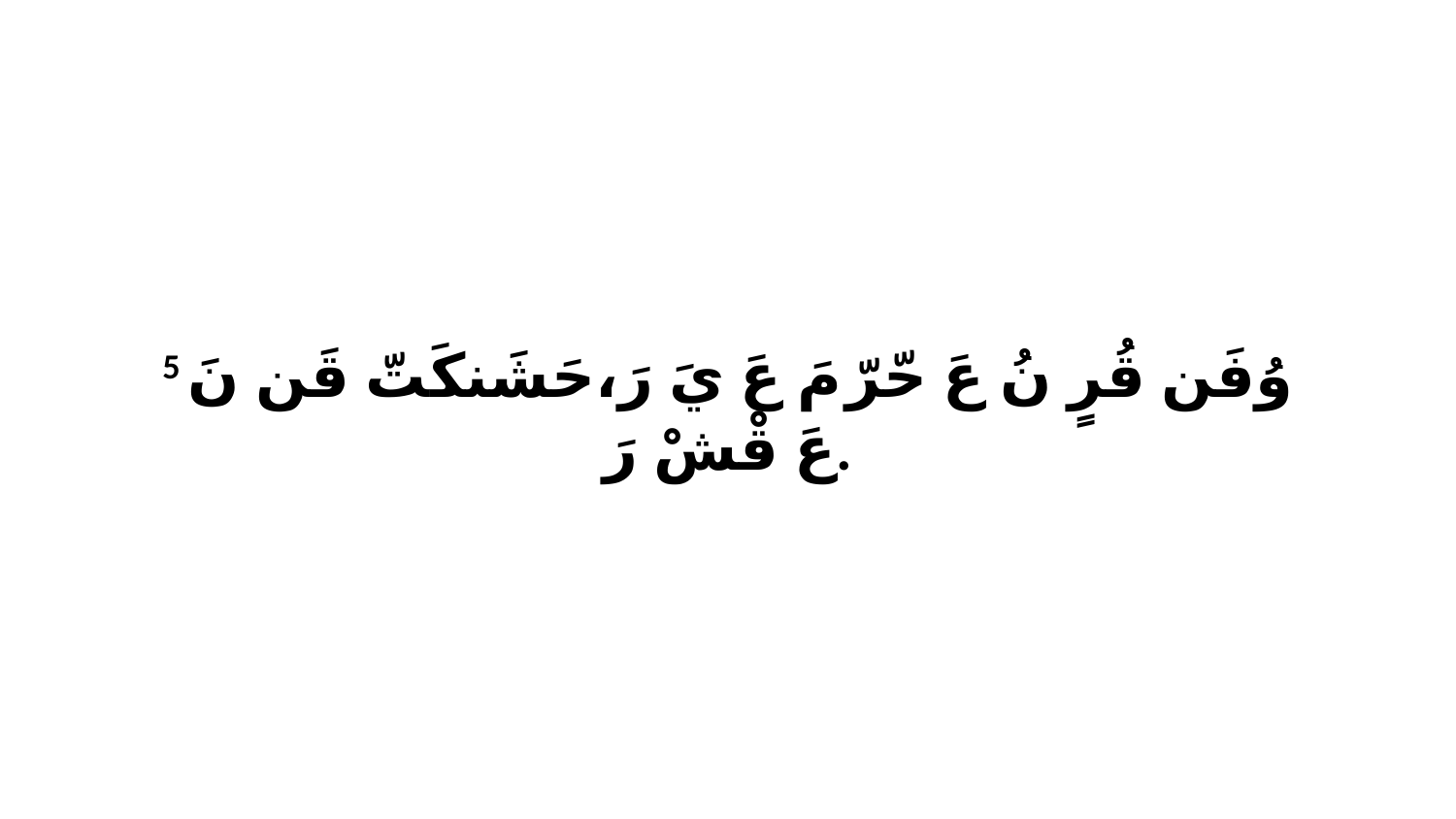

5 وُفَن قُرٍ نُ عَ حّرّ مَ عَ يَ رَ،حَشَنكَتّ قَن نَ عَ قْشْ رَ.